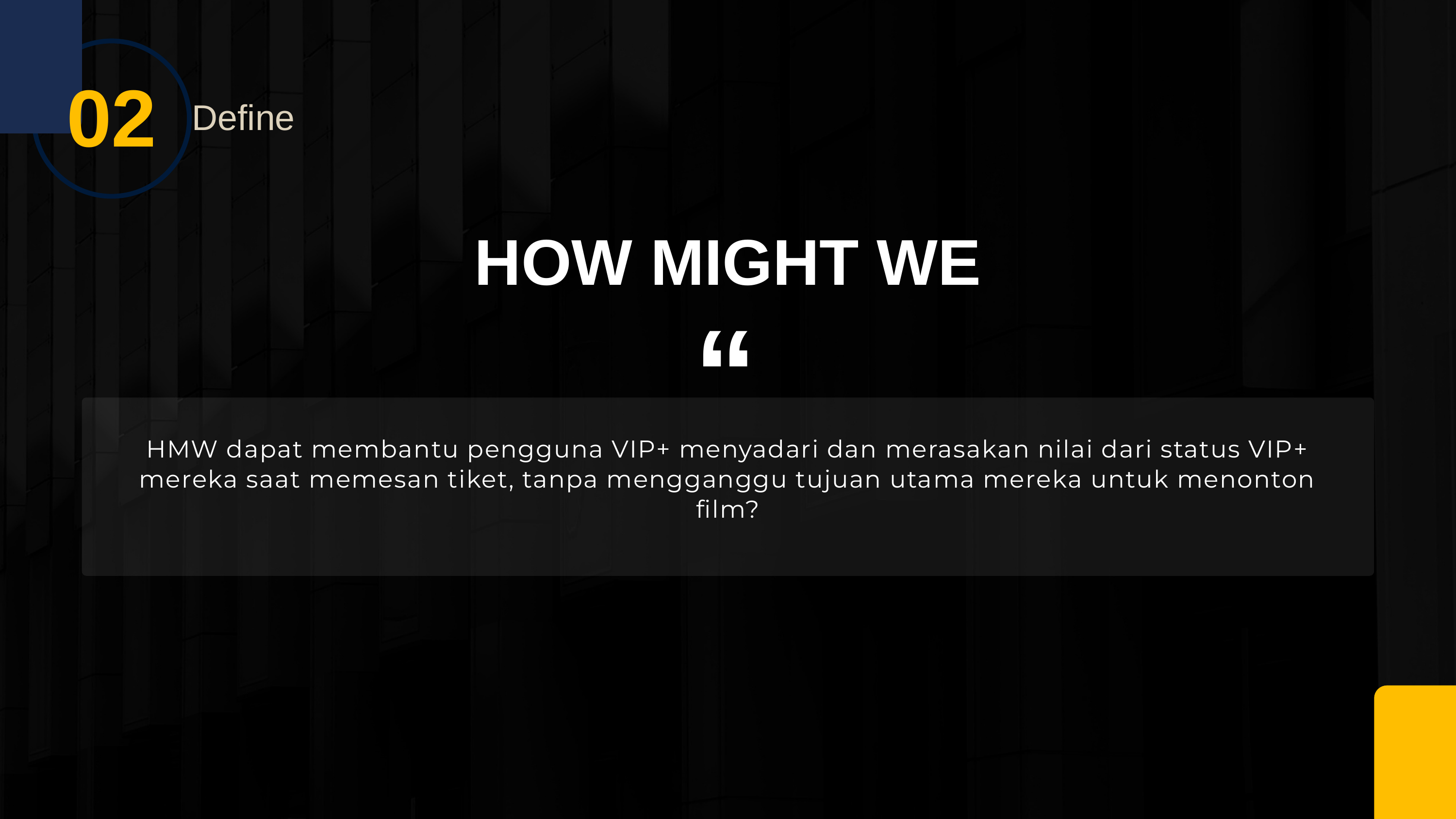

02
Define
HOW MIGHT WE
“

HMW dapat membantu pengguna VIP+ menyadari dan merasakan nilai dari status VIP+ mereka saat memesan tiket, tanpa mengganggu tujuan utama mereka untuk menonton film?